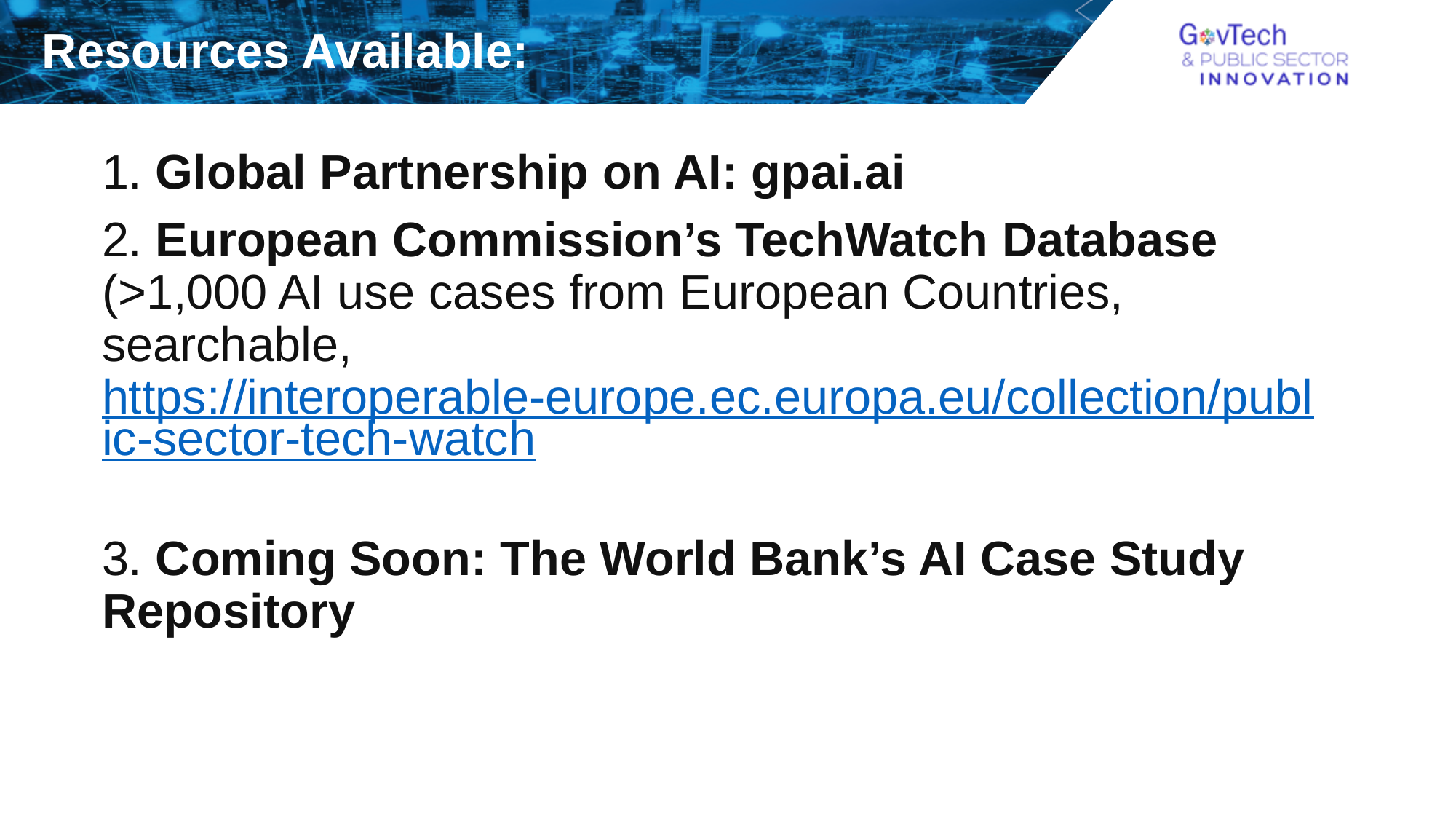

# Resources Available:
1. Global Partnership on AI: gpai.ai
2. European Commission’s TechWatch Database (>1,000 AI use cases from European Countries, searchable, https://interoperable-europe.ec.europa.eu/collection/public-sector-tech-watch
3. Coming Soon: The World Bank’s AI Case Study Repository